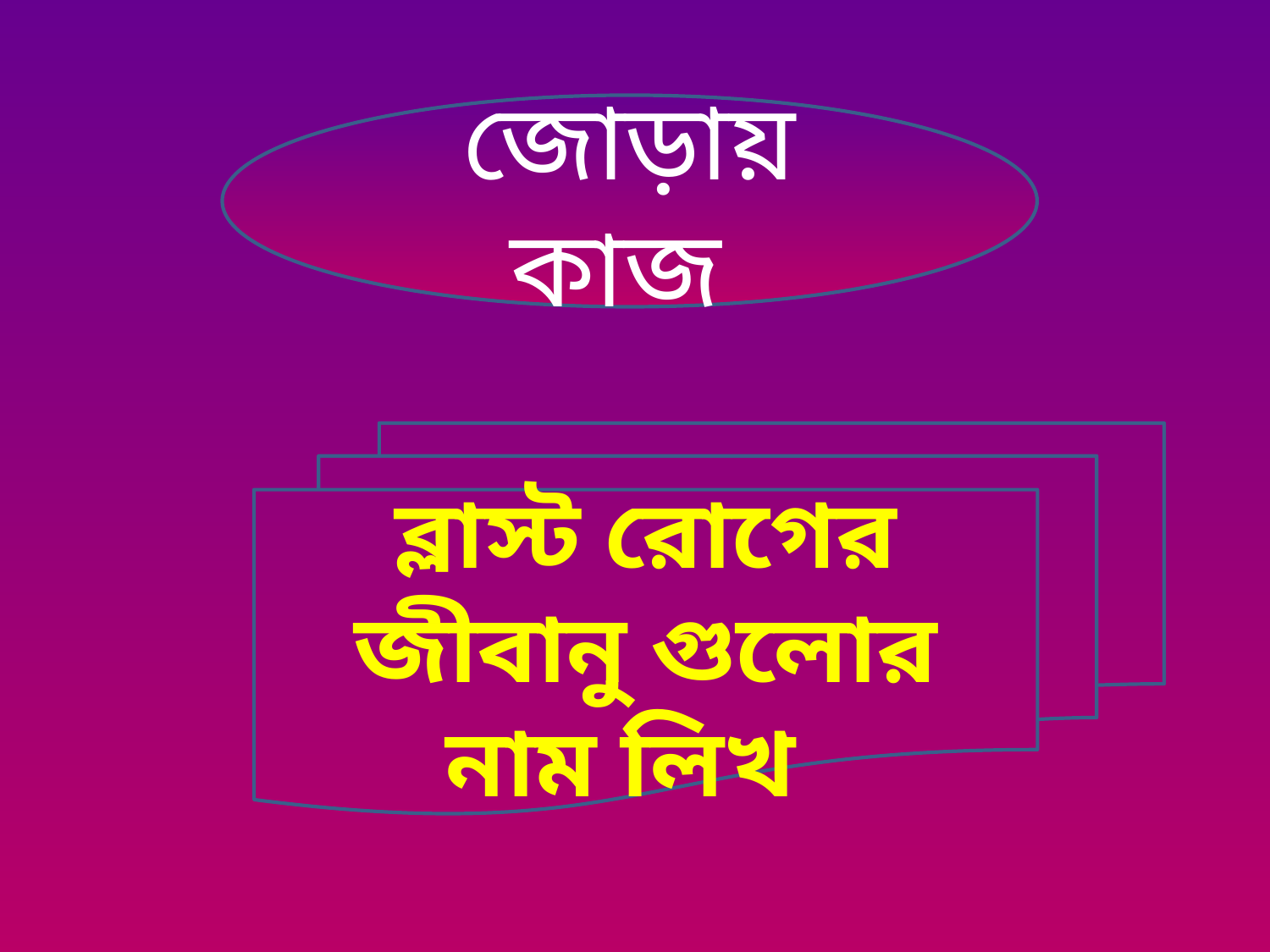

জোড়ায় কাজ
ব্লাস্ট রোগের জীবানু গুলোর নাম লিখ